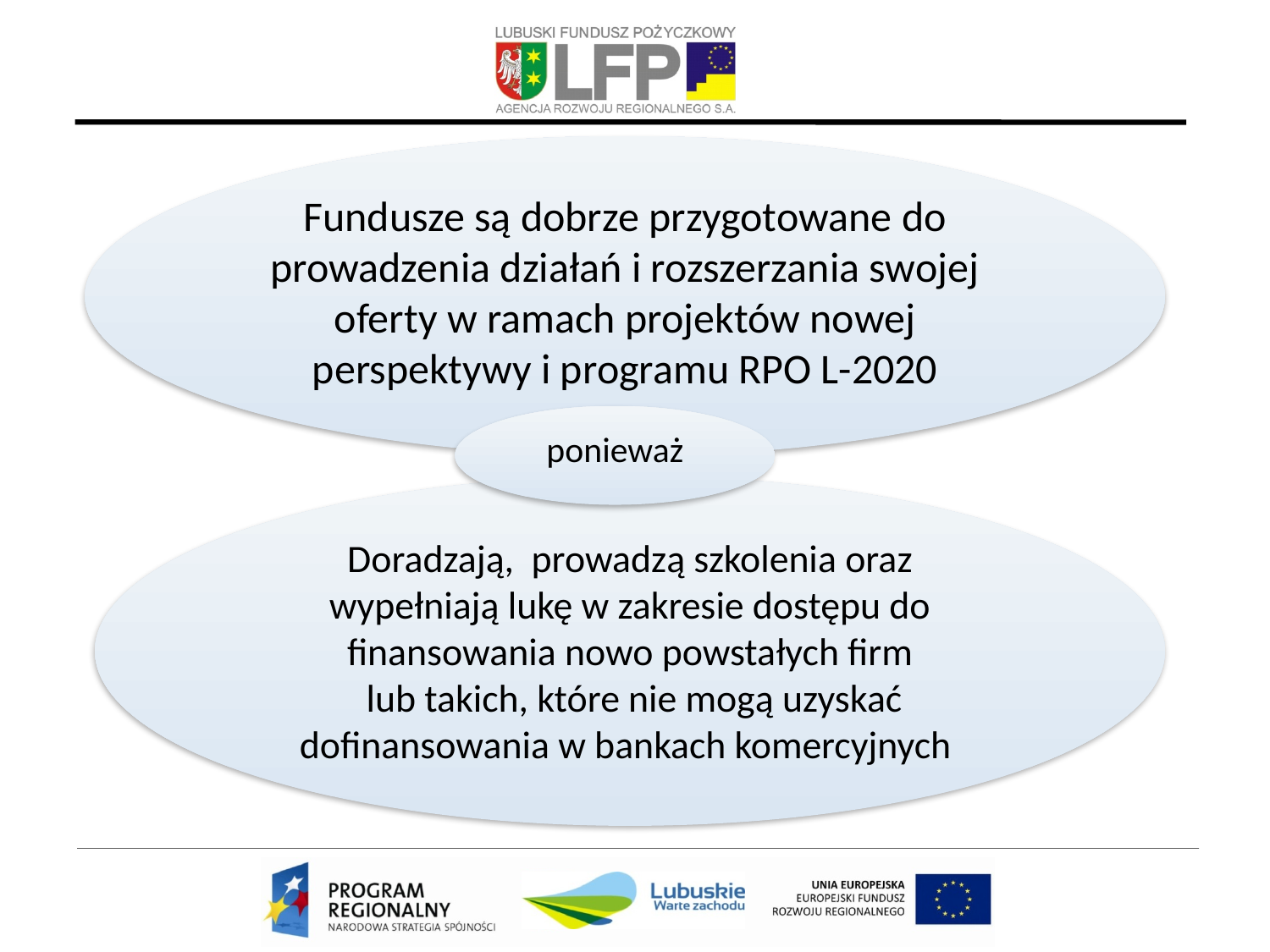

Fundusze są dobrze przygotowane do prowadzenia działań i rozszerzania swojej oferty w ramach projektów nowej perspektywy i programu RPO L-2020
ponieważ
Doradzają,  prowadzą szkolenia oraz wypełniają lukę w zakresie dostępu do finansowania nowo powstałych firm
 lub takich, które nie mogą uzyskać dofinansowania w bankach komercyjnych